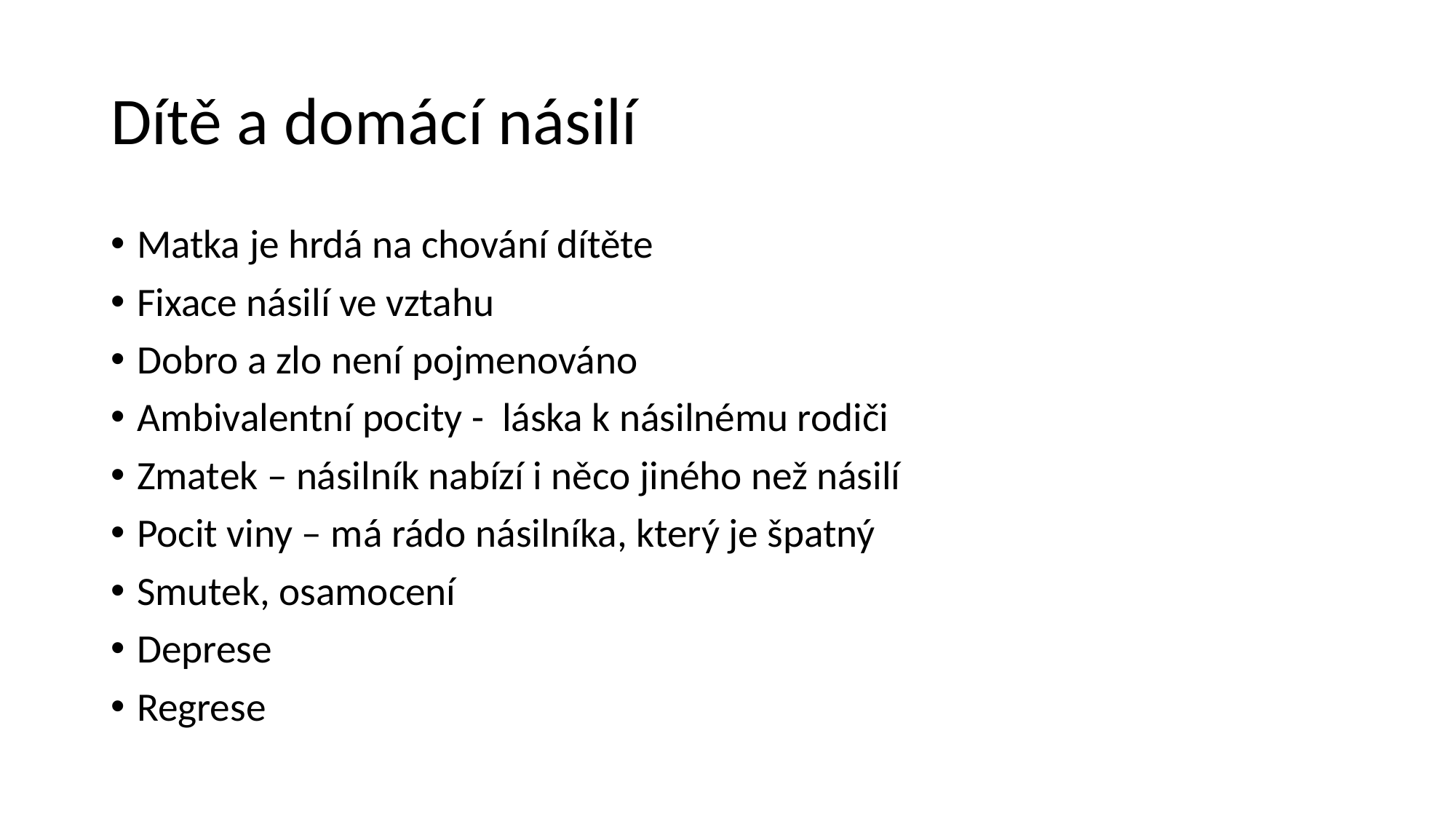

# Dítě a domácí násilí
Matka je hrdá na chování dítěte
Fixace násilí ve vztahu
Dobro a zlo není pojmenováno
Ambivalentní pocity -  láska k násilnému rodiči
Zmatek – násilník nabízí i něco jiného než násilí
Pocit viny – má rádo násilníka, který je špatný
Smutek, osamocení
Deprese
Regrese